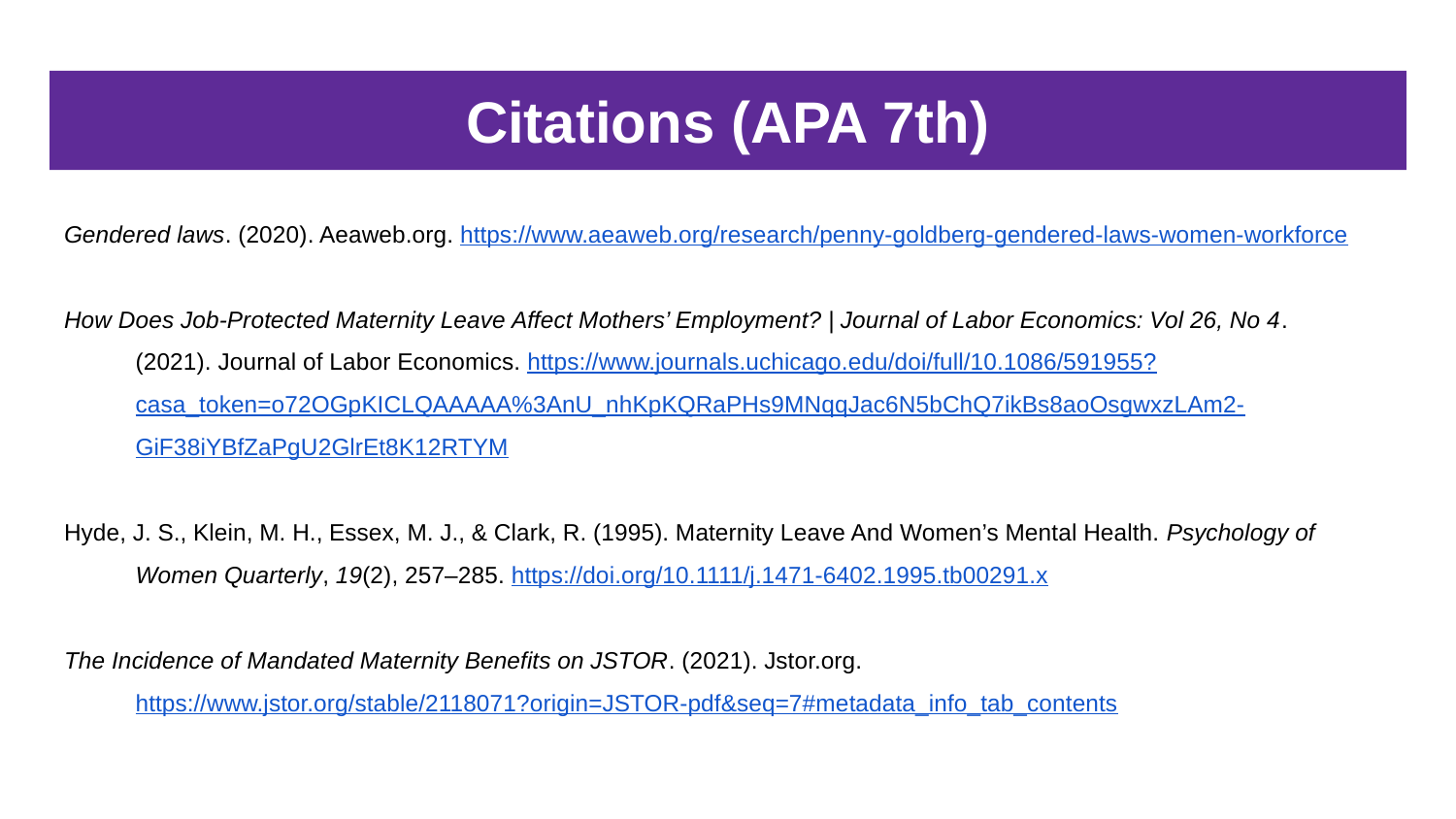

# Citations (APA 7th)
Gendered laws. (2020). Aeaweb.org. https://www.aeaweb.org/research/penny-goldberg-gendered-laws-women-workforce

How Does Job‐Protected Maternity Leave Affect Mothers’ Employment? | Journal of Labor Economics: Vol 26, No 4.
(2021). Journal of Labor Economics. https://www.journals.uchicago.edu/doi/full/10.1086/591955?
casa_token=o72OGpKICLQAAAAA%3AnU_nhKpKQRaPHs9MNqqJac6N5bChQ7ikBs8aoOsgwxzLAm2-
GiF38iYBfZaPgU2GlrEt8K12RTYM

Hyde, J. S., Klein, M. H., Essex, M. J., & Clark, R. (1995). Maternity Leave And Women’s Mental Health. Psychology of
Women Quarterly, 19(2), 257–285. https://doi.org/10.1111/j.1471-6402.1995.tb00291.x

The Incidence of Mandated Maternity Benefits on JSTOR. (2021). Jstor.org.
https://www.jstor.org/stable/2118071?origin=JSTOR-pdf&seq=7#metadata_info_tab_contents